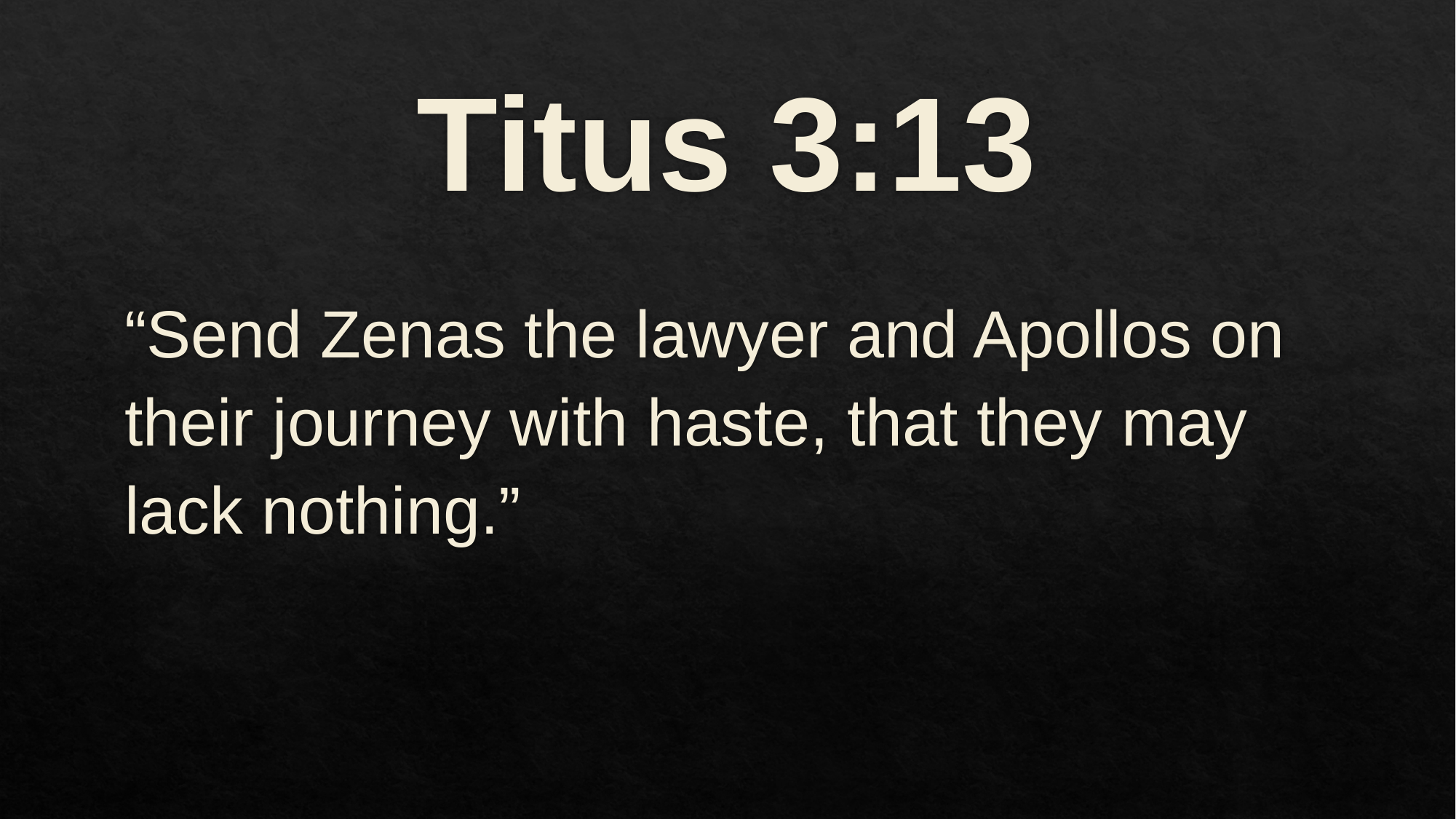

# Titus 3:13
“Send Zenas the lawyer and Apollos on their journey with haste, that they may lack nothing.”